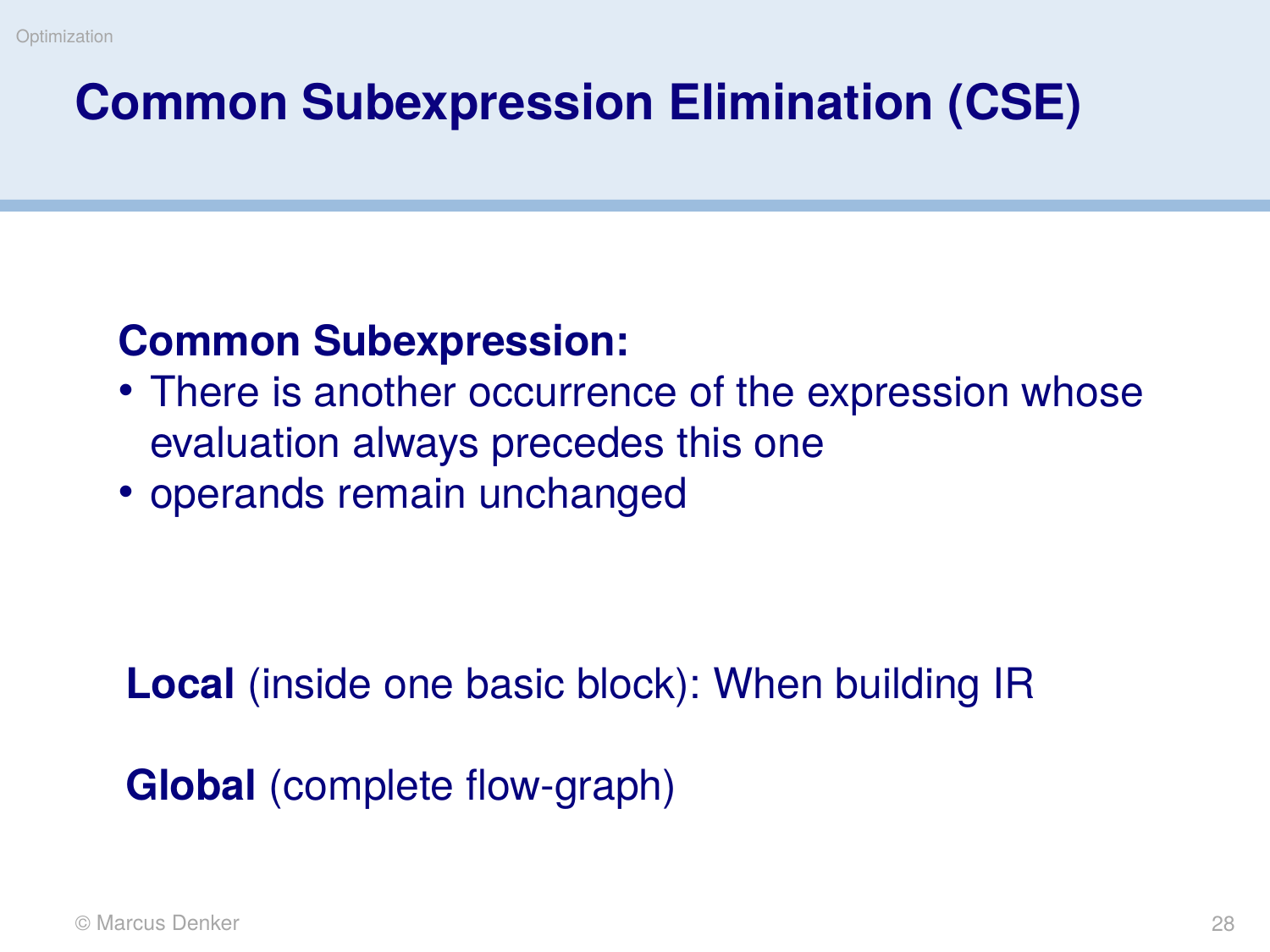

Optimization
# Common Subexpression Elimination (CSE)

Common Subexpression:
There is another occurrence of the expression whose evaluation always precedes this one
operands remain unchanged
Local (inside one basic block): When building IR

Global (complete flow-graph)
© Marcus Denker
28